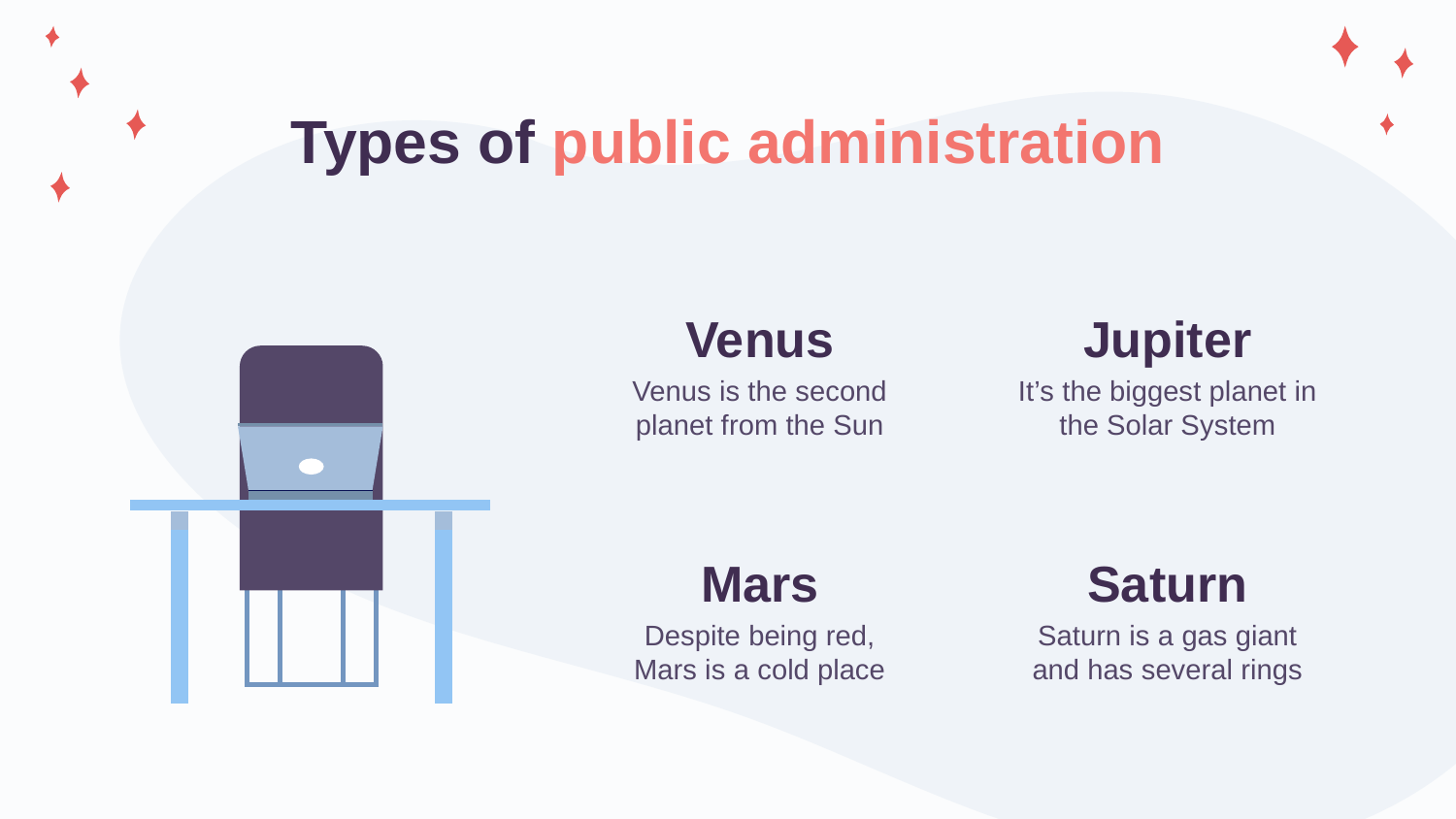

# Types of public administration
Venus
Jupiter

Venus is the second planet from the Sun

It’s the biggest planet in the Solar System

Mars
Saturn
Despite being red, Mars is a cold place

Saturn is a gas giant and has several rings